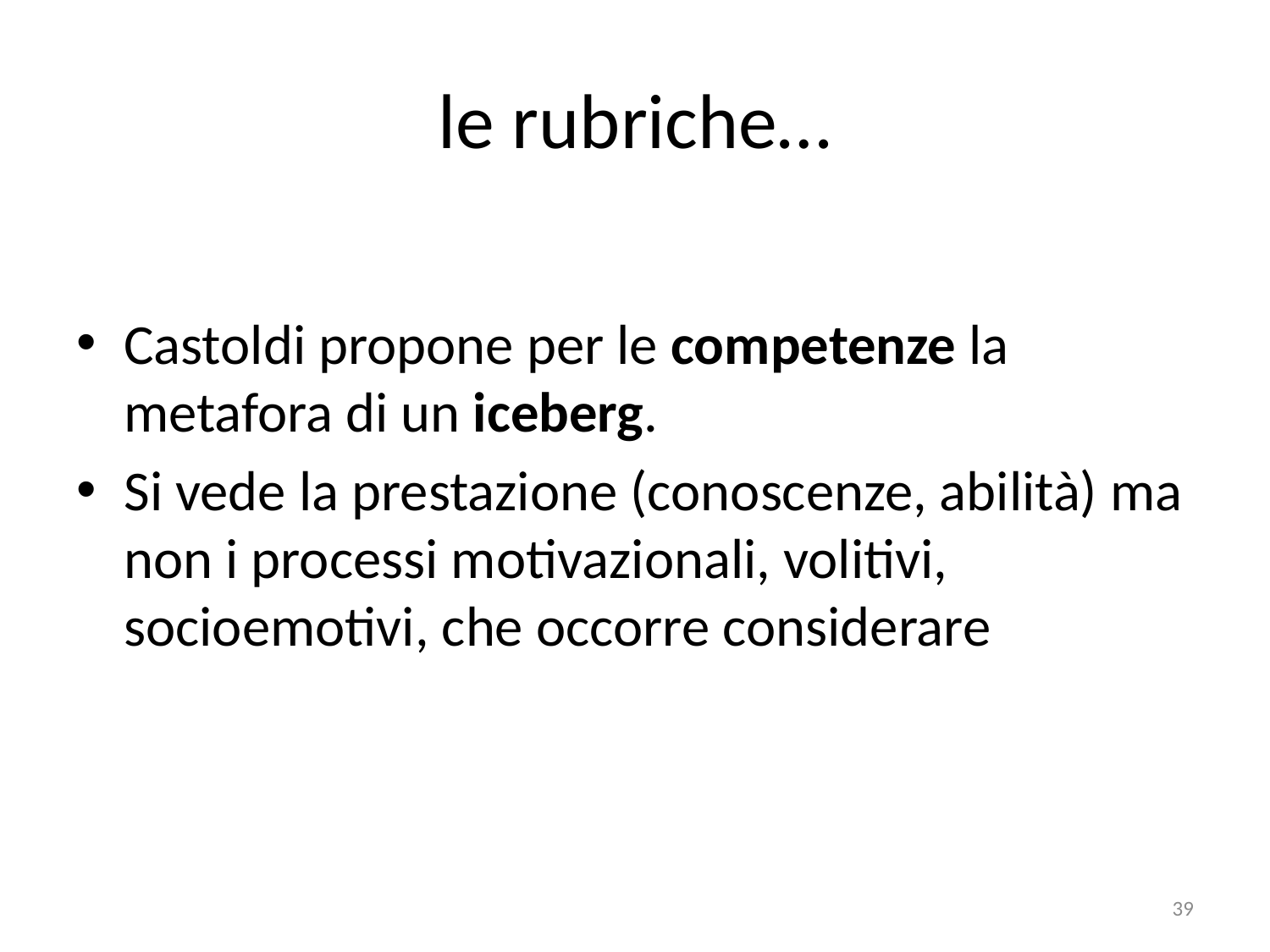

# le rubriche…

Castoldi propone per le competenze la metafora di un iceberg.
Si vede la prestazione (conoscenze, abilità) ma non i processi motivazionali, volitivi, socioemotivi, che occorre considerare
39